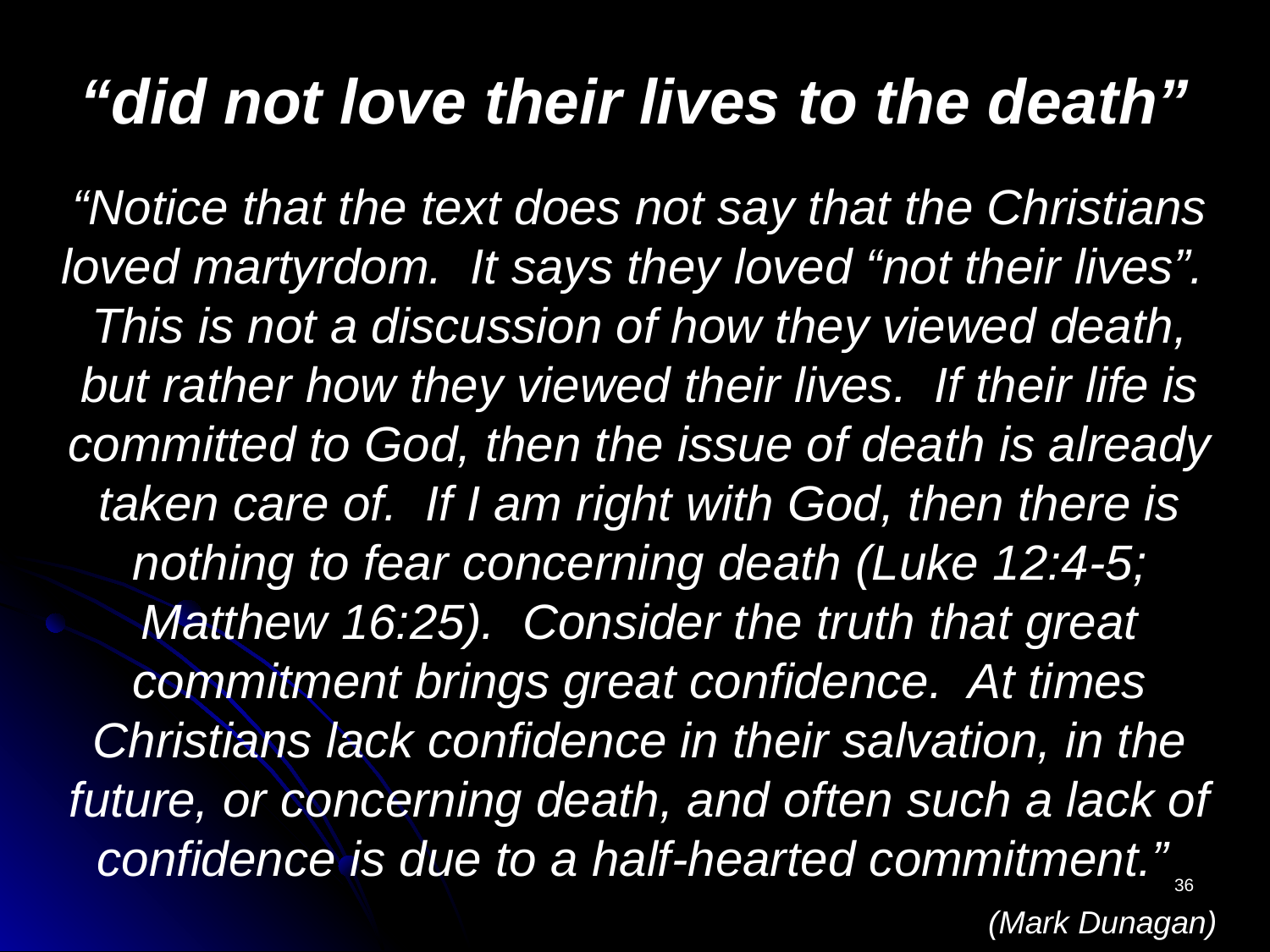

# “did not love their lives to the death”
“Notice that the text does not say that the Christians loved martyrdom.  It says they loved “not their lives”.  This is not a discussion of how they viewed death, but rather how they viewed their lives.  If their life is committed to God, then the issue of death is already taken care of.  If I am right with God, then there is nothing to fear concerning death (Luke 12:4-5; Matthew 16:25).  Consider the truth that great commitment brings great confidence.  At times Christians lack confidence in their salvation, in the future, or concerning death, and often such a lack of confidence is due to a half-hearted commitment.”
(Mark Dunagan)
36